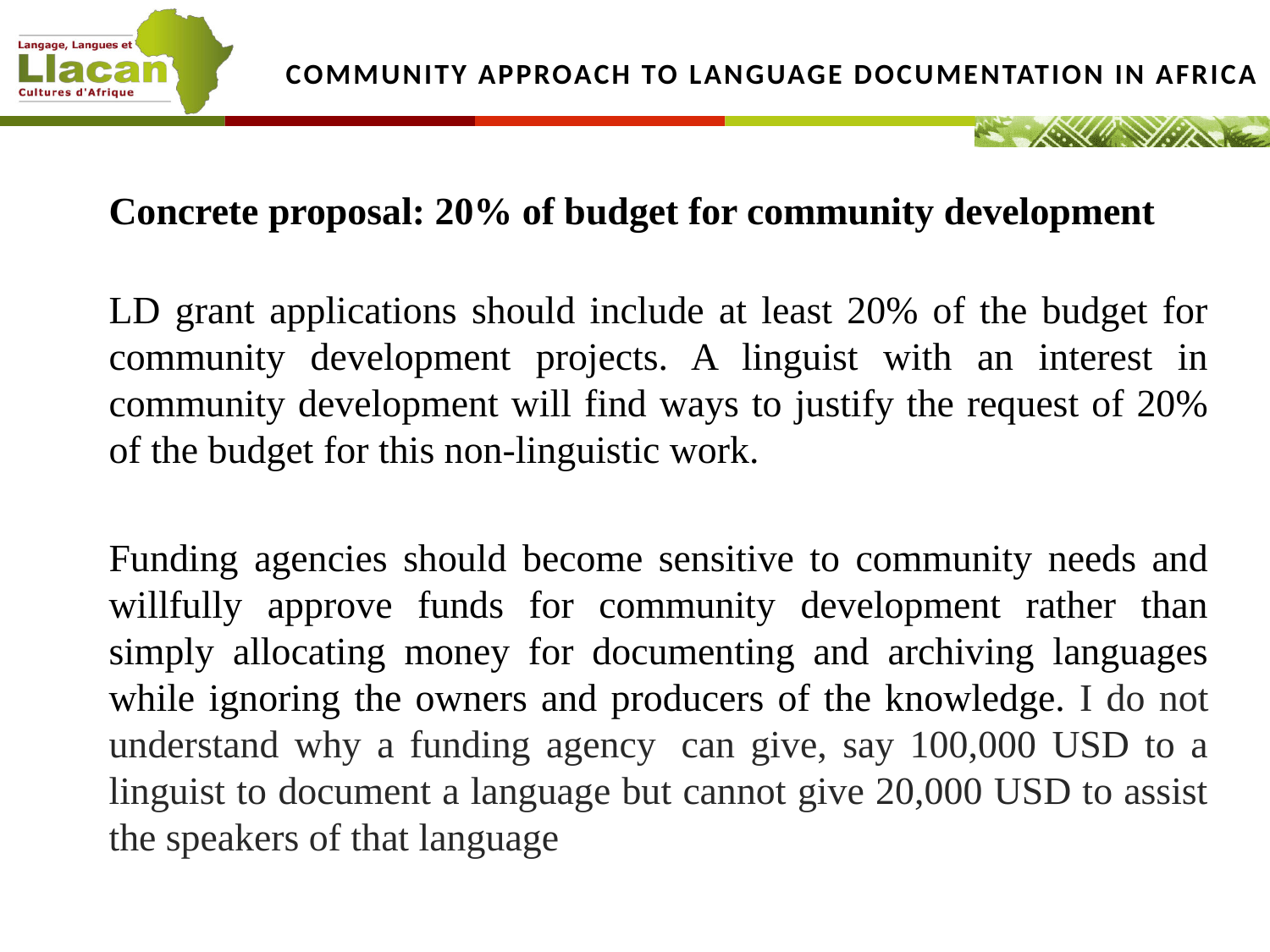

# Community approach to language documentation in Africa
	Concrete proposal: 20% of budget for community development

	LD grant applications should include at least 20% of the budget for community development projects. A linguist with an interest in community development will find ways to justify the request of 20% of the budget for this non-linguistic work.

	Funding agencies should become sensitive to community needs and willfully approve funds for community development rather than simply allocating money for documenting and archiving languages while ignoring the owners and producers of the knowledge. I do not understand why a funding agency  can give, say 100,000 USD to a linguist to document a language but cannot give 20,000 USD to assist the speakers of that language